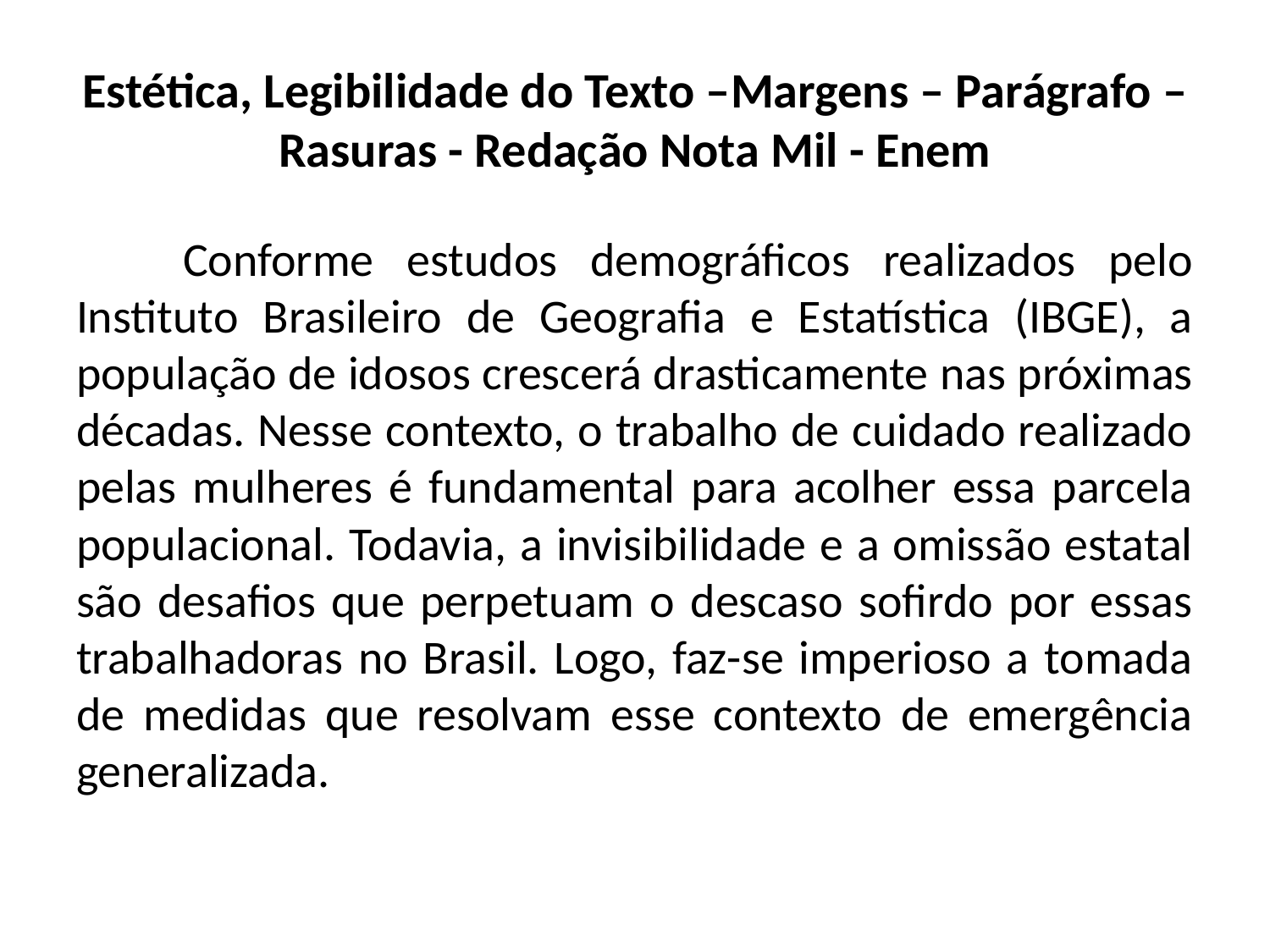

# Estética, Legibilidade do Texto –Margens – Parágrafo – Rasuras - Redação Nota Mil - Enem
	Conforme estudos demográficos realizados pelo Instituto Brasileiro de Geografia e Estatística (IBGE), a população de idosos crescerá drasticamente nas próximas décadas. Nesse contexto, o trabalho de cuidado realizado pelas mulheres é fundamental para acolher essa parcela populacional. Todavia, a invisibilidade e a omissão estatal são desafios que perpetuam o descaso sofirdo por essas trabalhadoras no Brasil. Logo, faz-se imperioso a tomada de medidas que resolvam esse contexto de emergência generalizada.